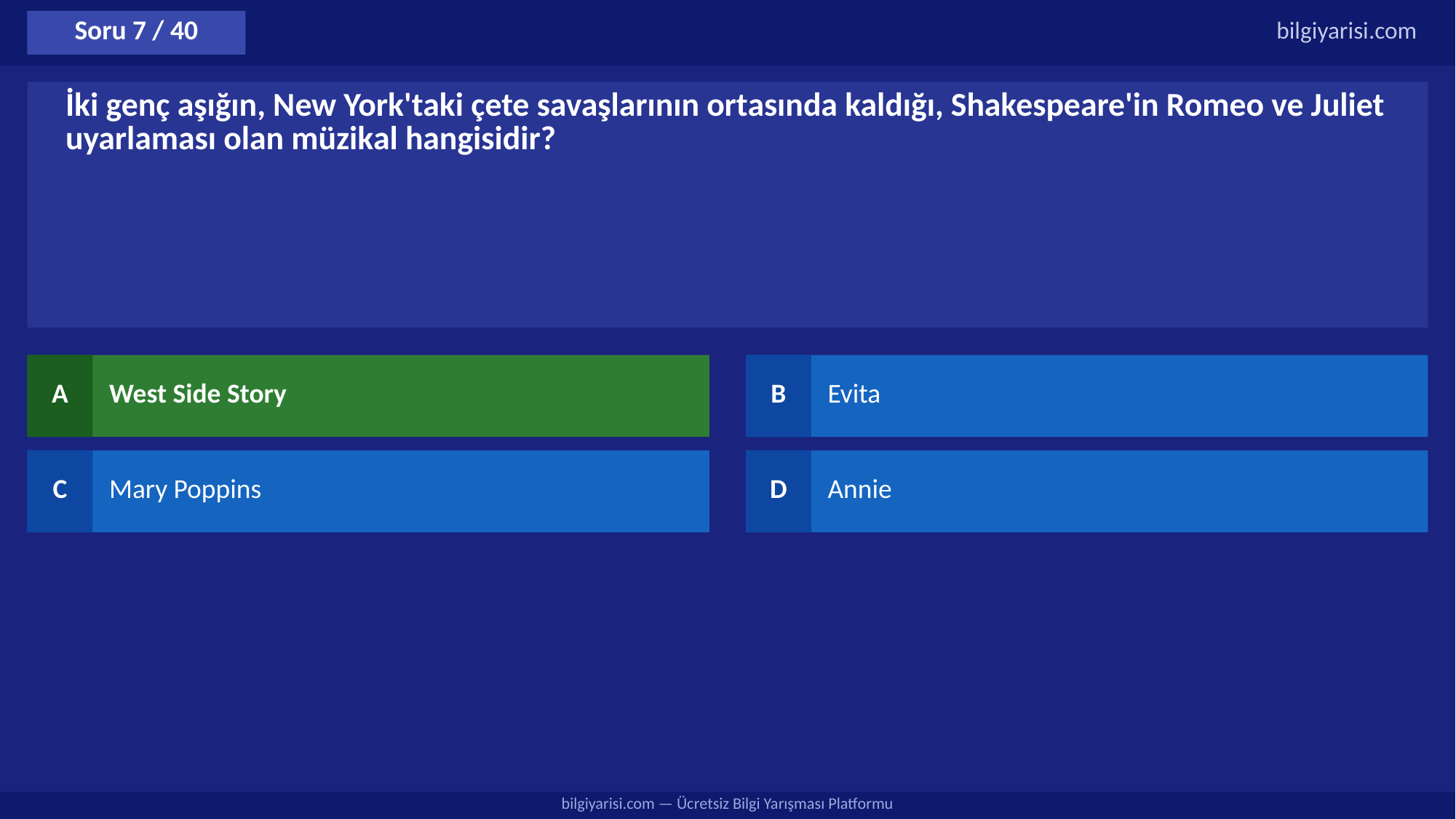

Soru 7 / 40
bilgiyarisi.com

İki genç aşığın, New York'taki çete savaşlarının ortasında kaldığı, Shakespeare'in Romeo ve Juliet uyarlaması olan müzikal hangisidir?

A
West Side Story

B
Evita

C
Mary Poppins

D
Annie
bilgiyarisi.com — Ücretsiz Bilgi Yarışması Platformu